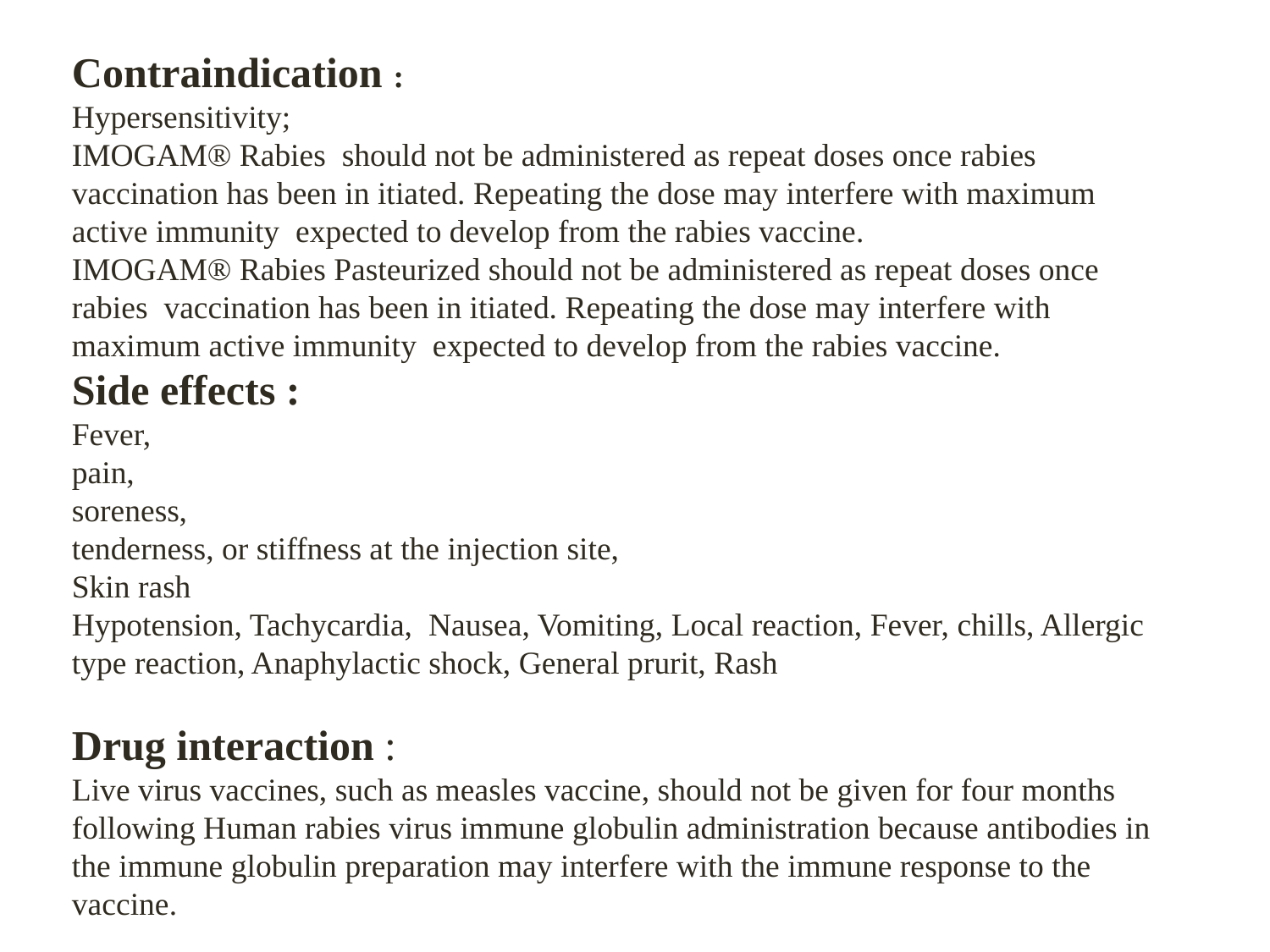

Contraindication :
Hypersensitivity;
IMOGAM® Rabies  should not be administered as repeat doses once rabies  vaccination has been in itiated. Repeating the dose may interfere with maximum active immunity  expected to develop from the rabies vaccine.
IMOGAM® Rabies Pasteurized should not be administered as repeat doses once rabies  vaccination has been in itiated. Repeating the dose may interfere with maximum active immunity  expected to develop from the rabies vaccine.
Side effects :
Fever,
pain,
soreness,
tenderness, or stiffness at the injection site,
Skin rash
Hypotension, Tachycardia,  Nausea, Vomiting, Local reaction, Fever, chills, Allergic type reaction, Anaphylactic shock, General prurit, Rash

Drug interaction :
Live virus vaccines, such as measles vaccine, should not be given for four months following Human rabies virus immune globulin administration because antibodies in the immune globulin preparation may interfere with the immune response to the vaccine.